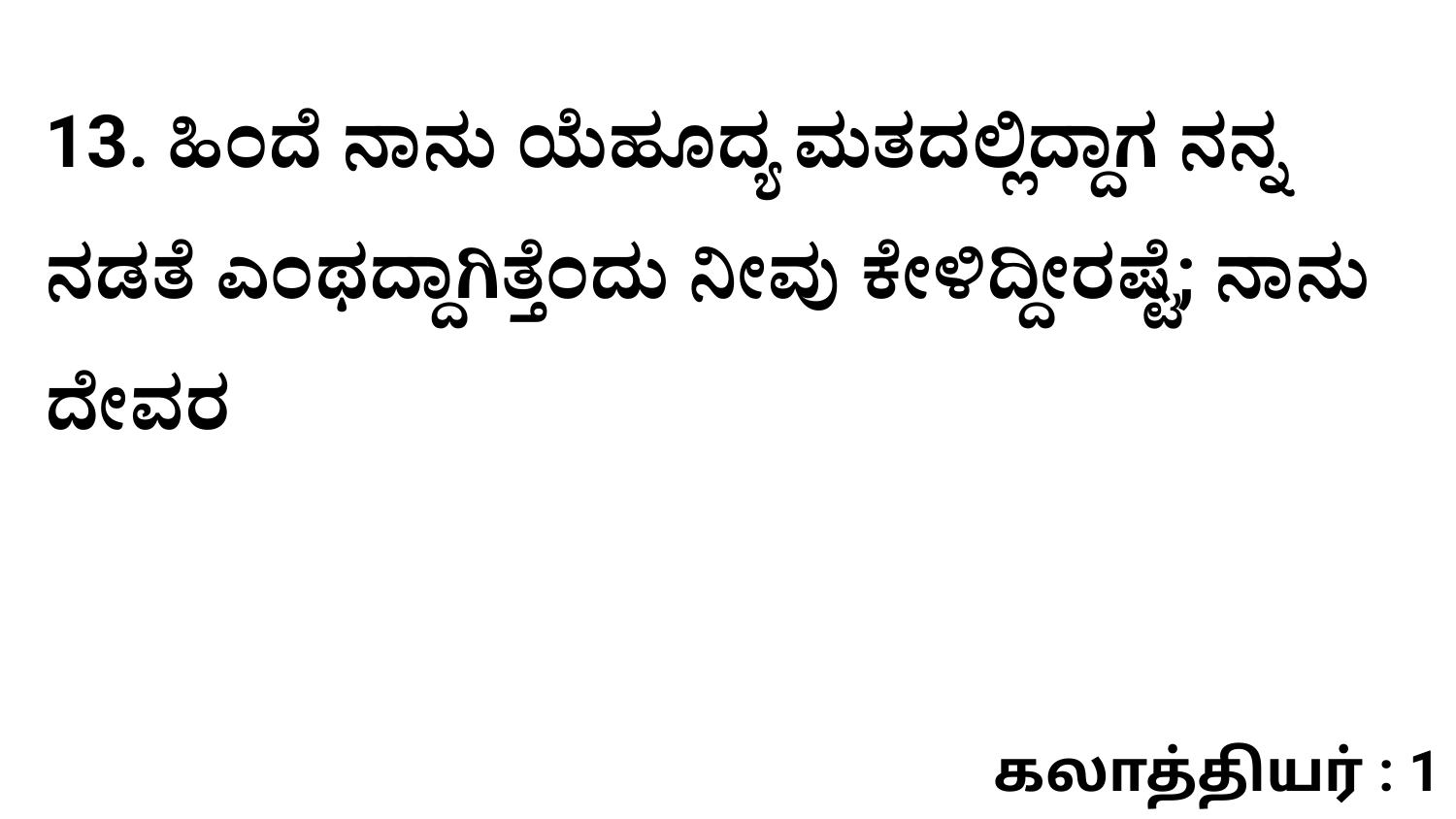

13. ಹಿಂದೆ ನಾನು ಯೆಹೂದ್ಯ ಮತದಲ್ಲಿದ್ದಾಗ ನನ್ನ ನಡತೆ ಎಂಥದ್ದಾಗಿತ್ತೆಂದು ನೀವು ಕೇಳಿದ್ದೀರಷ್ಟೆ; ನಾನು ದೇವರ
கலாத்தியர் : 1